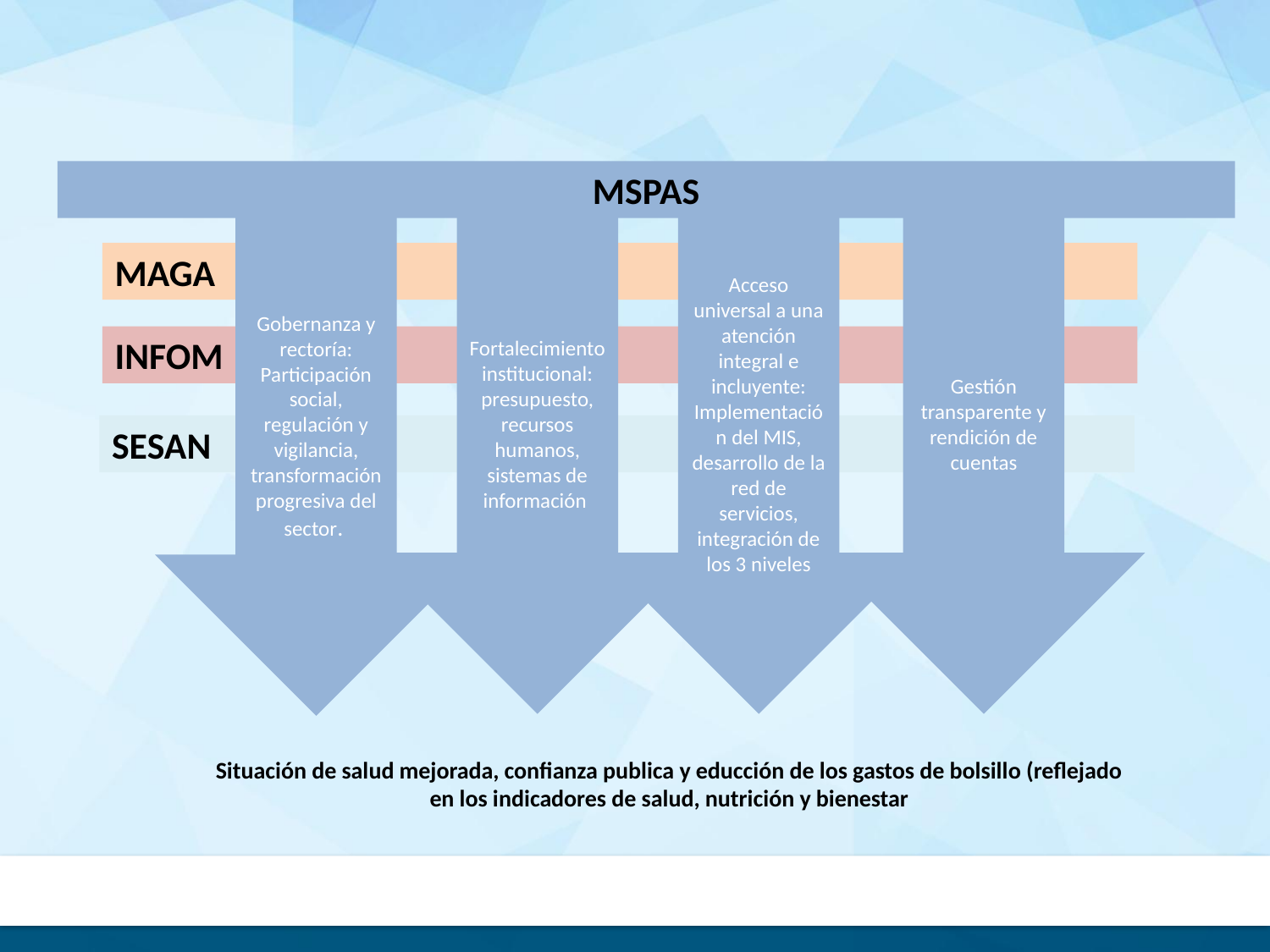

MSPAS
Fortalecimiento institucional: presupuesto, recursos humanos, sistemas de información
Acceso universal a una atención integral e incluyente:
Implementación del MIS, desarrollo de la red de servicios, integración de los 3 niveles
Gestión transparente y rendición de cuentas
Gobernanza y rectoría:
Participación social, regulación y vigilancia, transformación progresiva del sector.
MAGA
INFOM
SESAN
Situación de salud mejorada, confianza publica y educción de los gastos de bolsillo (reflejado en los indicadores de salud, nutrición y bienestar